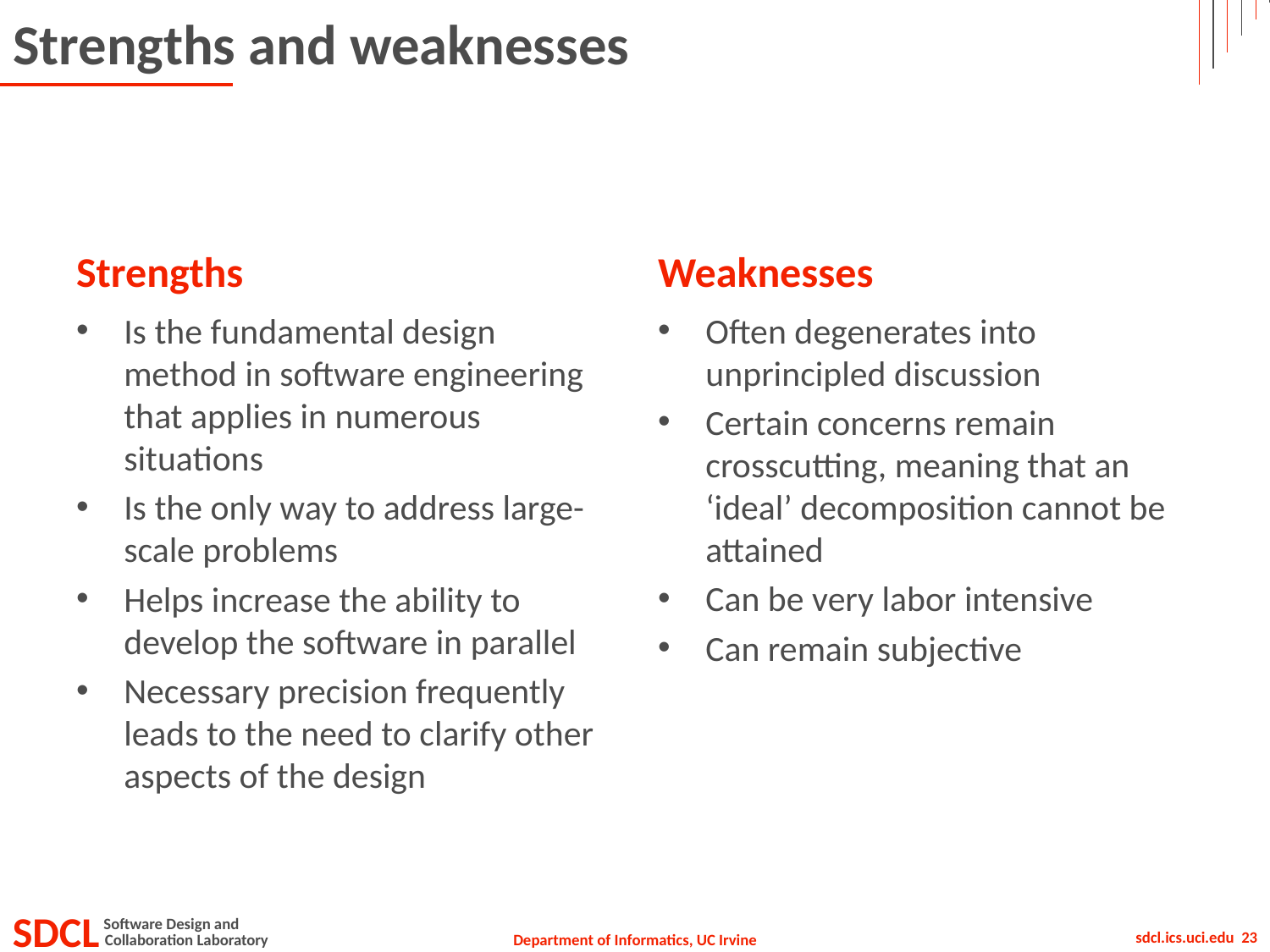

# Strengths and weaknesses
Strengths
Weaknesses
Is the fundamental design method in software engineering that applies in numerous situations
Is the only way to address large-scale problems
Helps increase the ability to develop the software in parallel
Necessary precision frequently leads to the need to clarify other aspects of the design
Often degenerates into unprincipled discussion
Certain concerns remain crosscutting, meaning that an ‘ideal’ decomposition cannot be attained
Can be very labor intensive
Can remain subjective